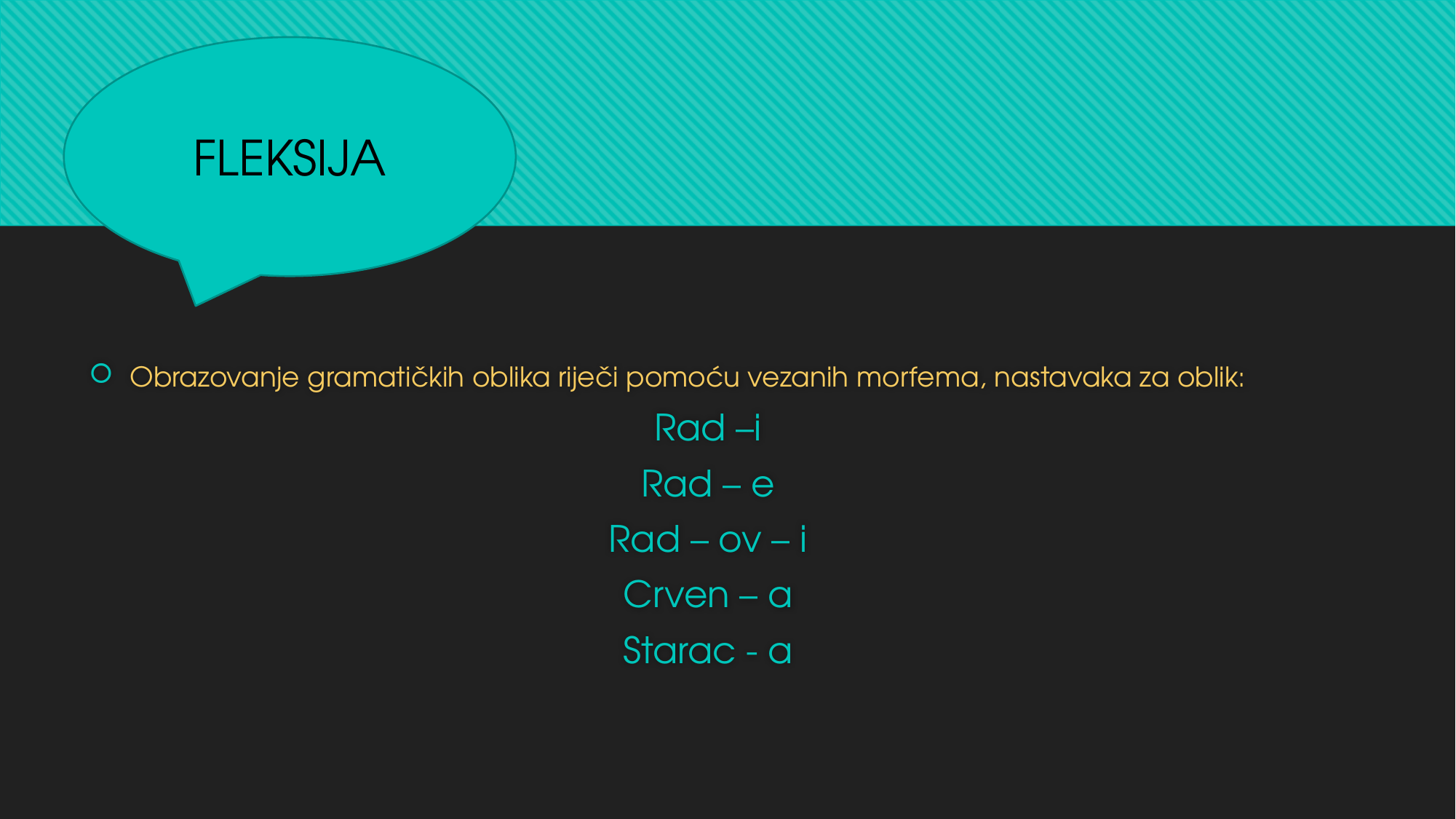

FLEKSIJA
Obrazovanje gramatičkih oblika riječi pomoću vezanih morfema, nastavaka za oblik:
Rad –i
Rad – e
Rad – ov – i
Crven – a
Starac - a